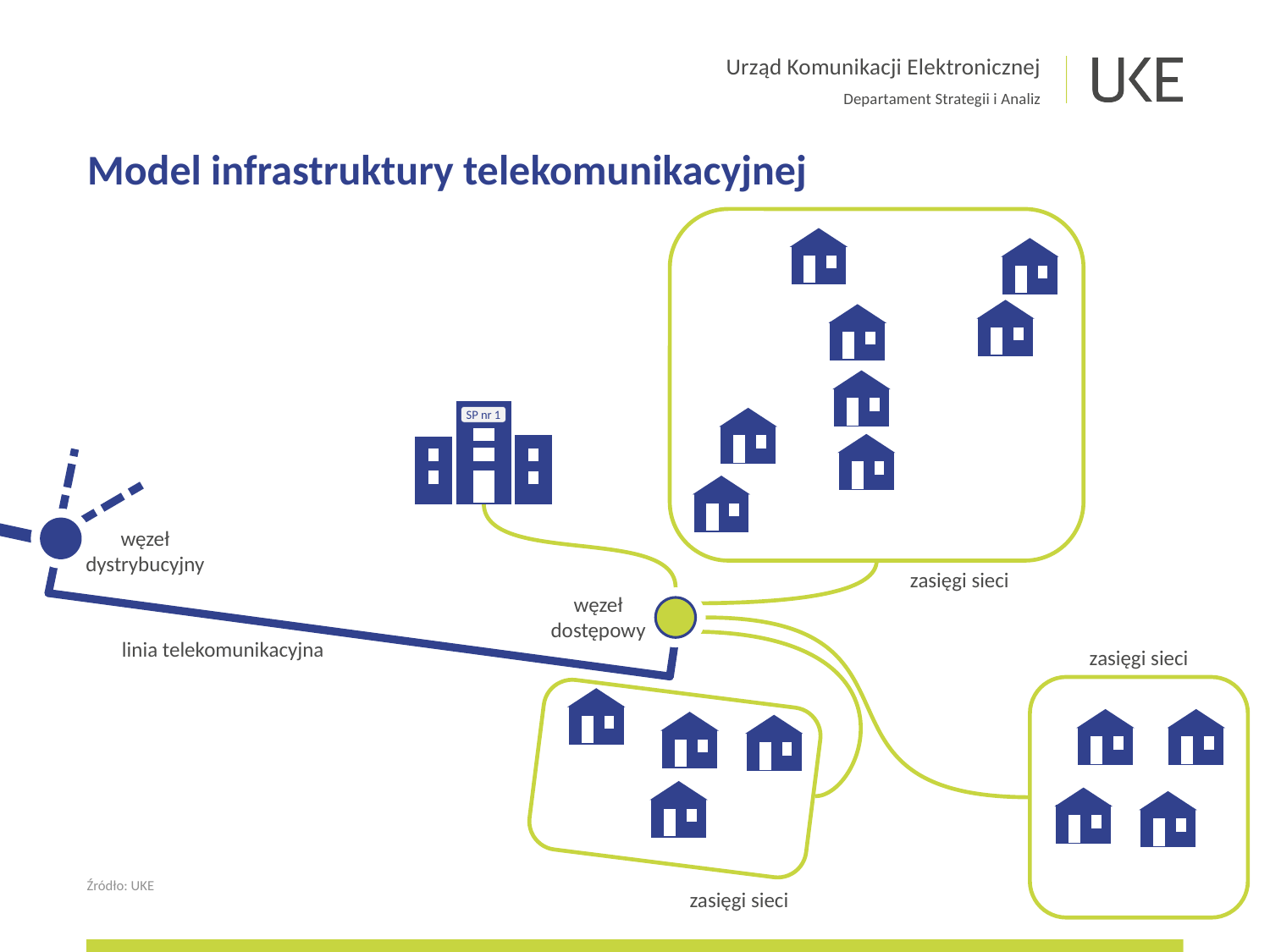

# Model infrastruktury telekomunikacyjnej

zasięgi sieci
SP nr 1

węzeł
dystrybucyjny
węzeł
dostępowy

zasięgi sieci

linia telekomunikacyjna

zasięgi sieci